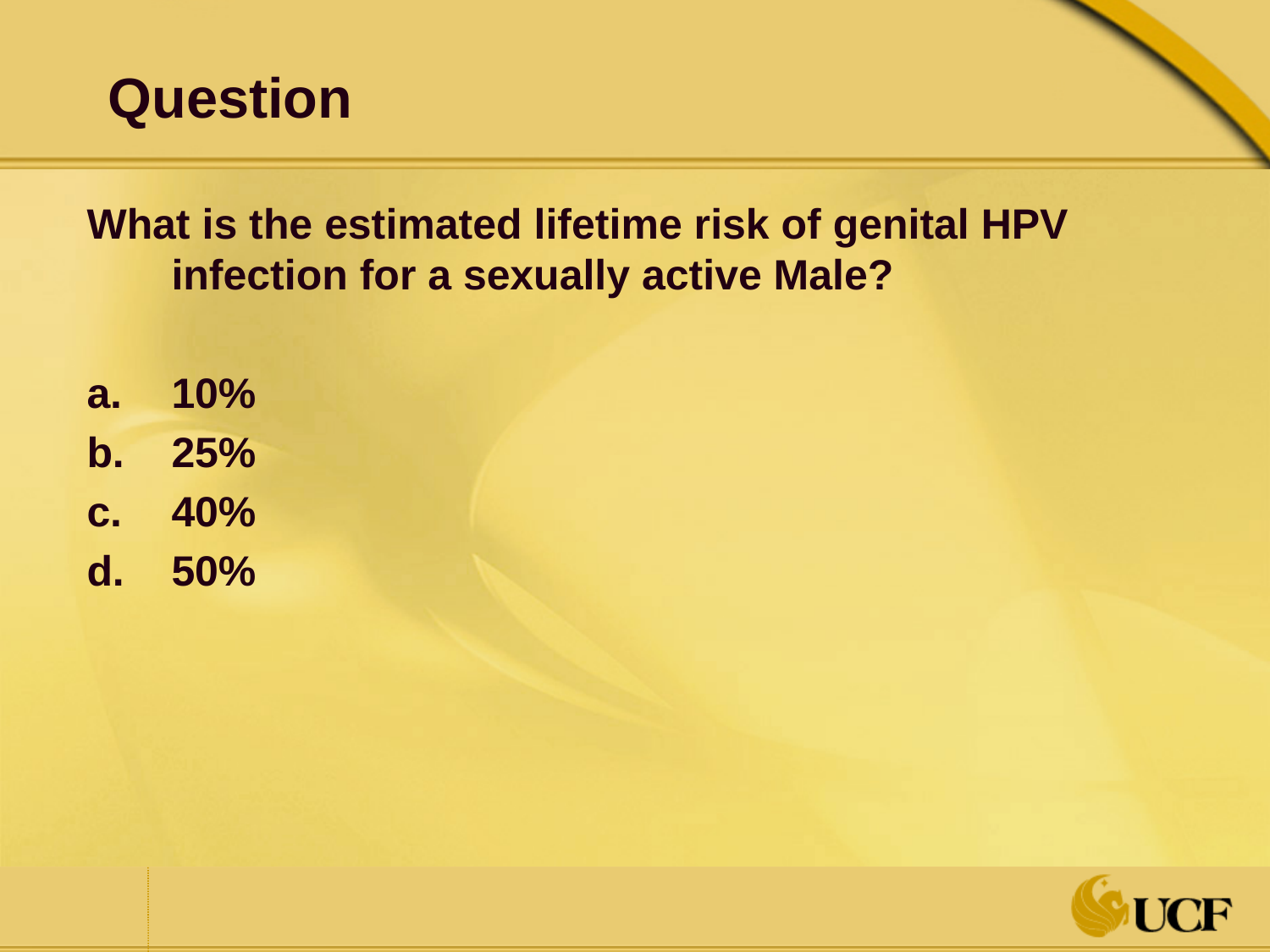

Question
What is the estimated lifetime risk of genital HPV infection for a sexually active Male?

10%
25%
40%
50%